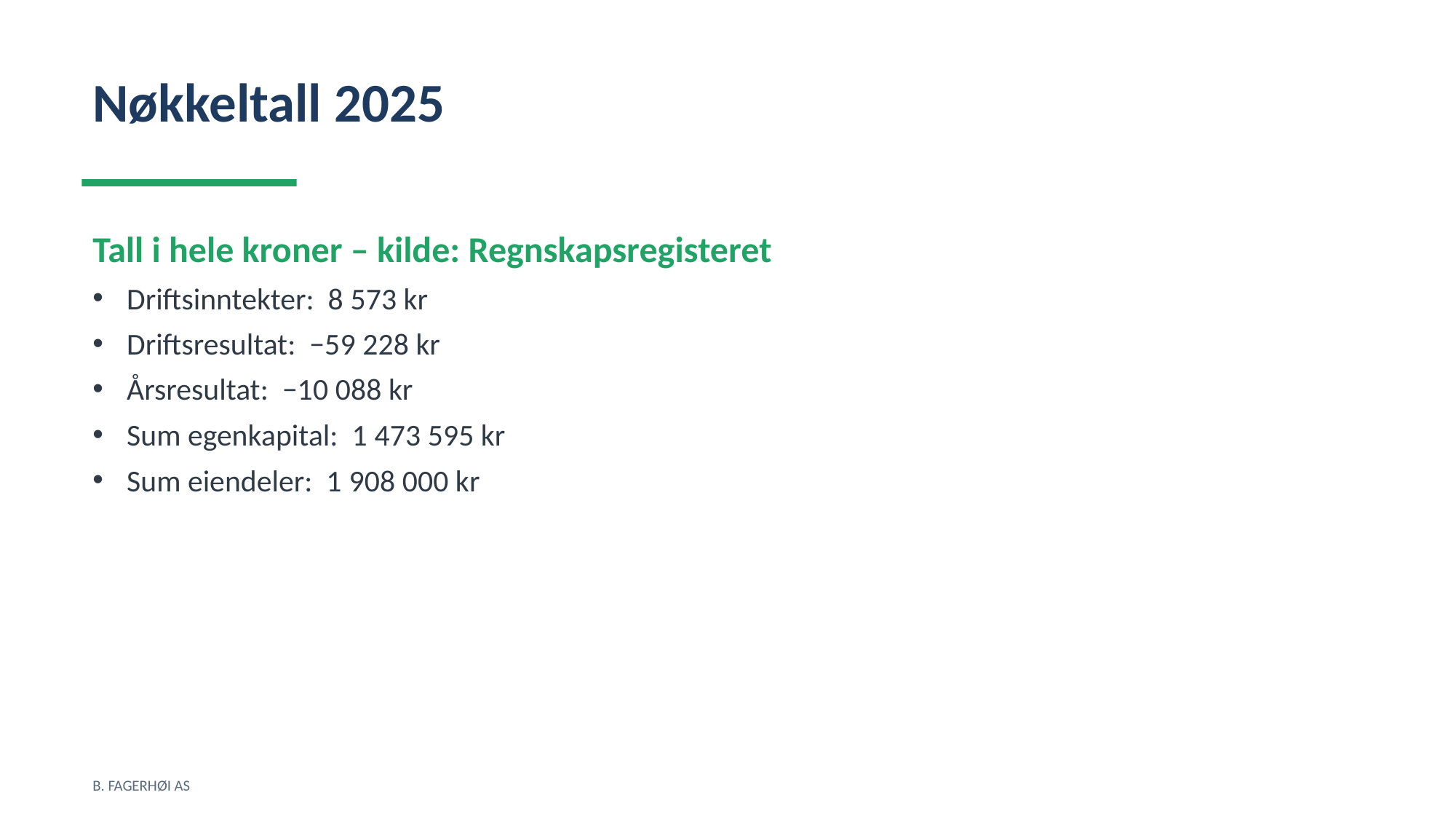

Nøkkeltall 2025

Tall i hele kroner – kilde: Regnskapsregisteret
Driftsinntekter:  8 573 kr
Driftsresultat:  −59 228 kr
Årsresultat:  −10 088 kr
Sum egenkapital:  1 473 595 kr
Sum eiendeler:  1 908 000 kr
B. FAGERHØI AS